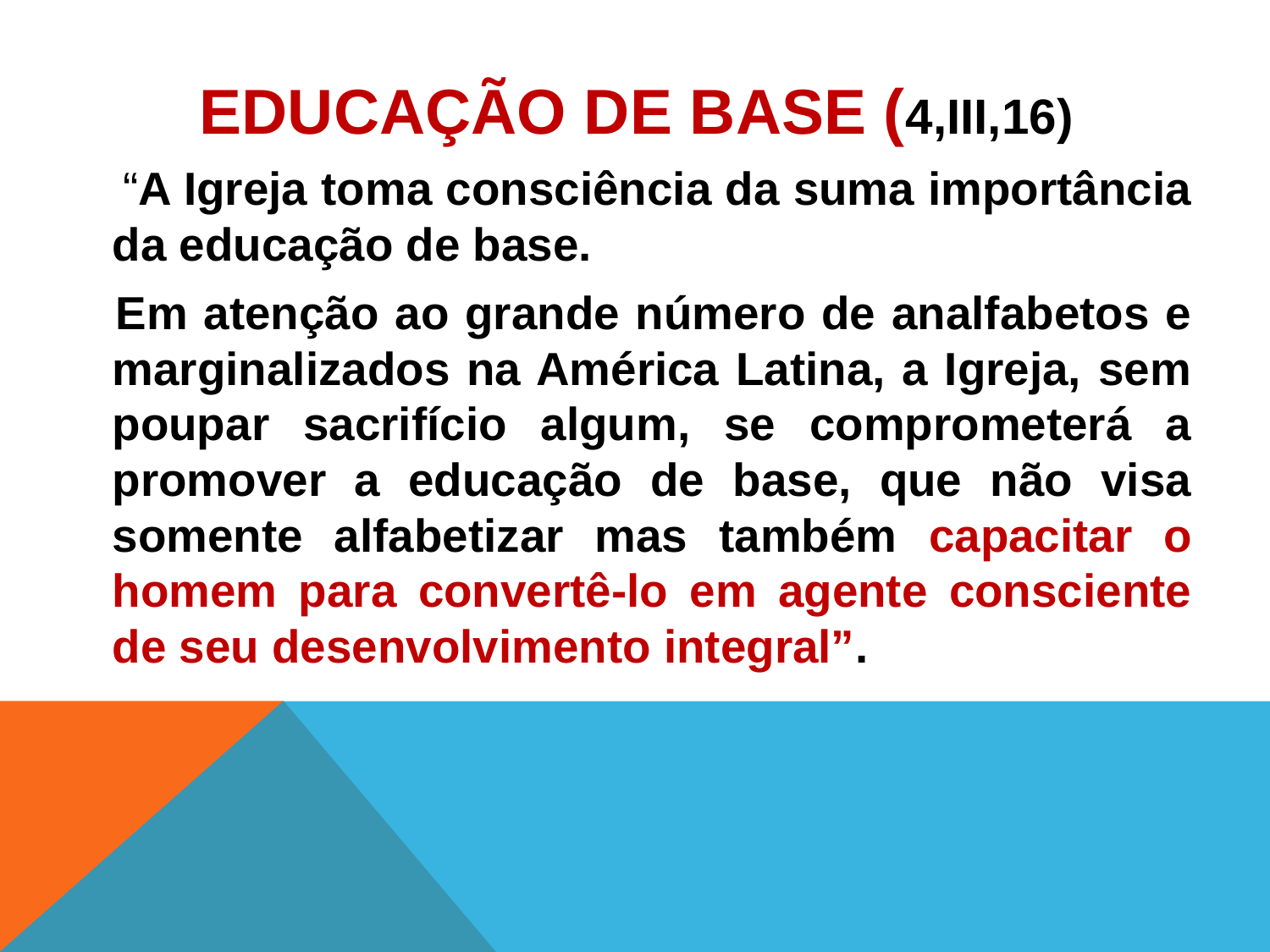

# EdUCAÇÃO DE BASE (4,iii,16)
    “A Igreja toma consciência da suma importância da educação de base.
   Em atenção ao grande número de analfabetos e marginalizados na América Latina, a Igreja, sem poupar sacrifício algum, se comprometerá a promo­ver a educação de base, que não visa somente alfabetizar mas também capacitar o homem para convertê-lo em agente consciente de seu desenvolvimento integral”.